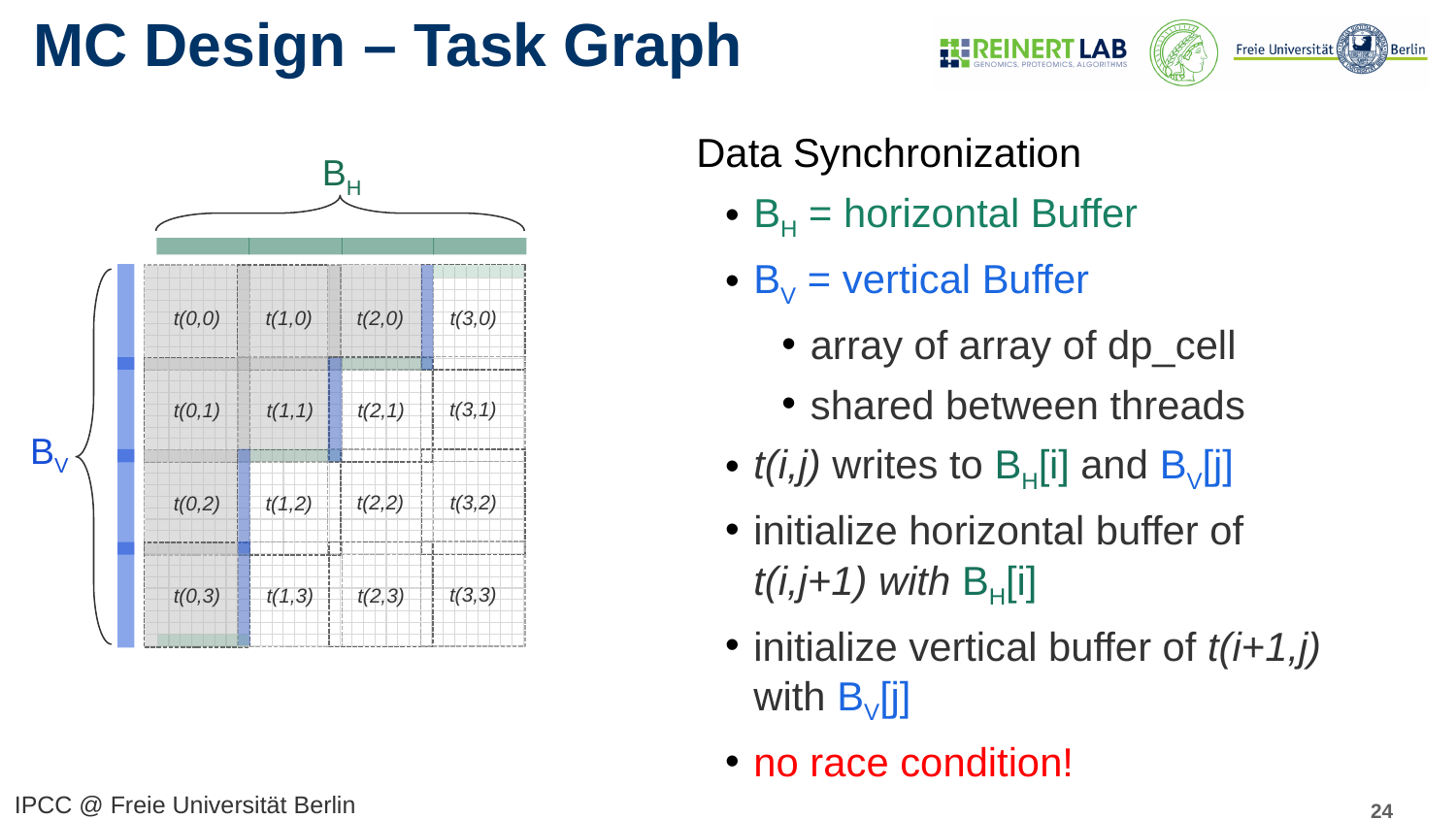

# MC Design – Task Graph

Data Synchronization
BH = horizontal Buffer
BV = vertical Buffer
array of array of dp_cell
shared between threads
t(i,j) writes to BH[i] and BV[j]
initialize horizontal buffer of        t(i,j+1) with BH[i]
initialize vertical buffer of t(i+1,j) with BV[j]
no race condition!

BH

t(2,0)
t(3,0)
t(0,0)
t(1,0)

t(3,1)
t(1,1)
t(2,1)
t(0,1)

BV

t(2,2)
t(3,2)
t(0,2)
t(1,2)

t(3,3)
t(1,3)
t(2,3)
t(0,3)